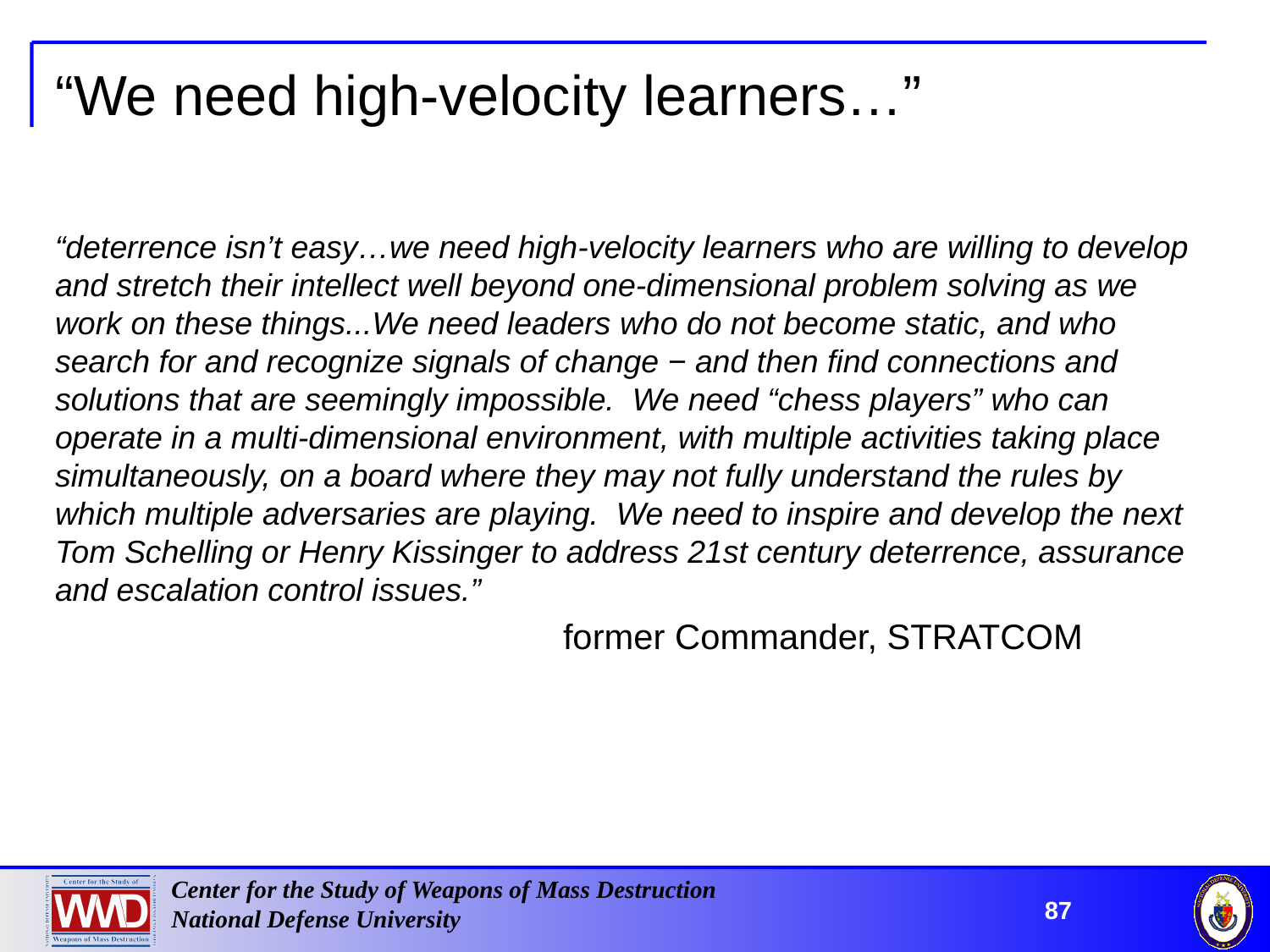

# “We need high-velocity learners…”

“deterrence isn’t easy…we need high-velocity learners who are willing to develop and stretch their intellect well beyond one-dimensional problem solving as we work on these things...We need leaders who do not become static, and who search for and recognize signals of change − and then find connections and solutions that are seemingly impossible.  We need “chess players” who can operate in a multi-dimensional environment, with multiple activities taking place simultaneously, on a board where they may not fully understand the rules by which multiple adversaries are playing.  We need to inspire and develop the next Tom Schelling or Henry Kissinger to address 21st century deterrence, assurance and escalation control issues.”
				former Commander, STRATCOM

87